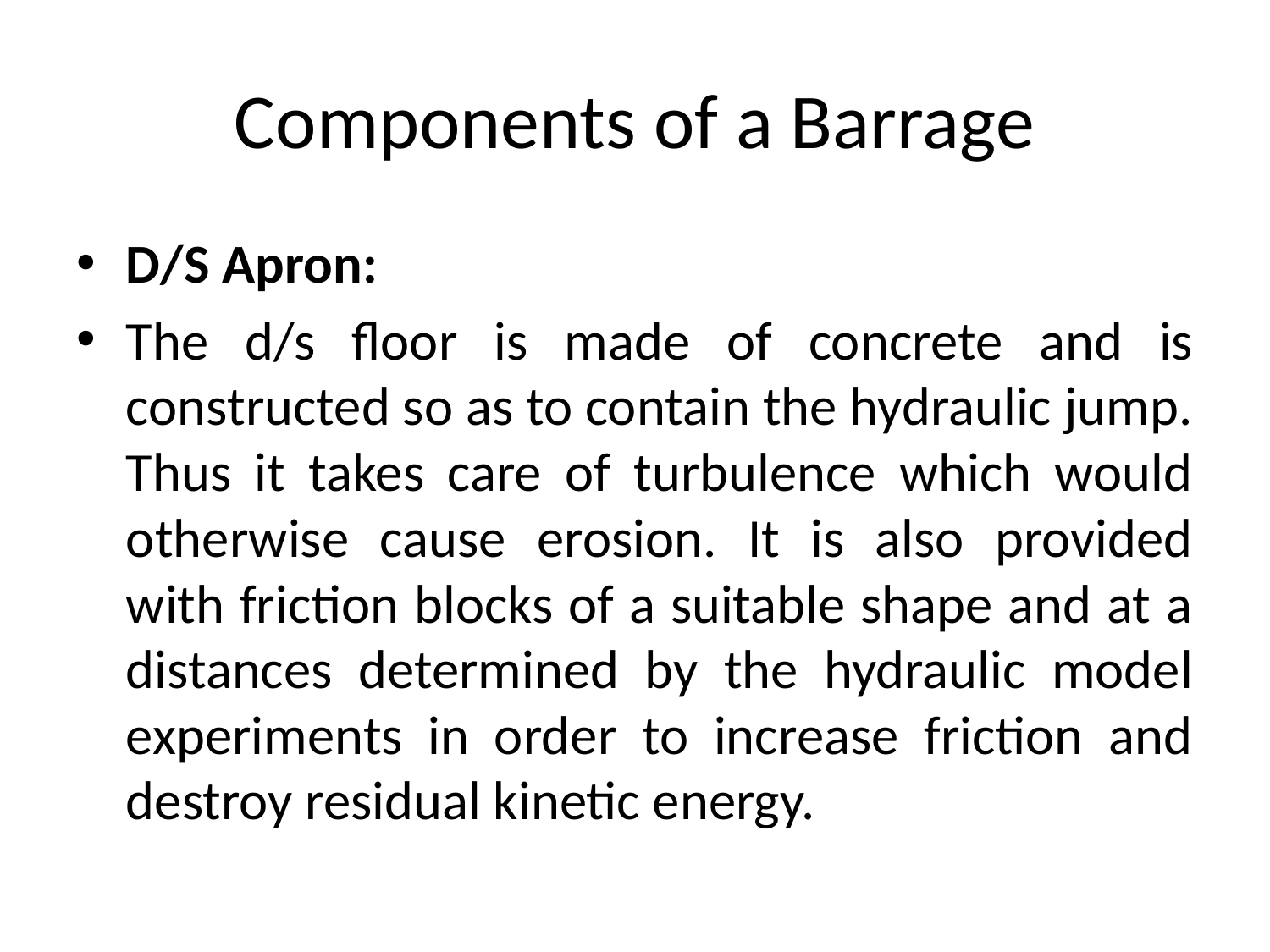

# Components of a Barrage
D/S Apron:
The d/s floor is made of concrete and is constructed so as to contain the hydraulic jump. Thus it takes care of turbulence which would otherwise cause erosion. It is also provided with friction blocks of a suitable shape and at a distances determined by the hydraulic model experiments in order to increase friction and destroy residual kinetic energy.